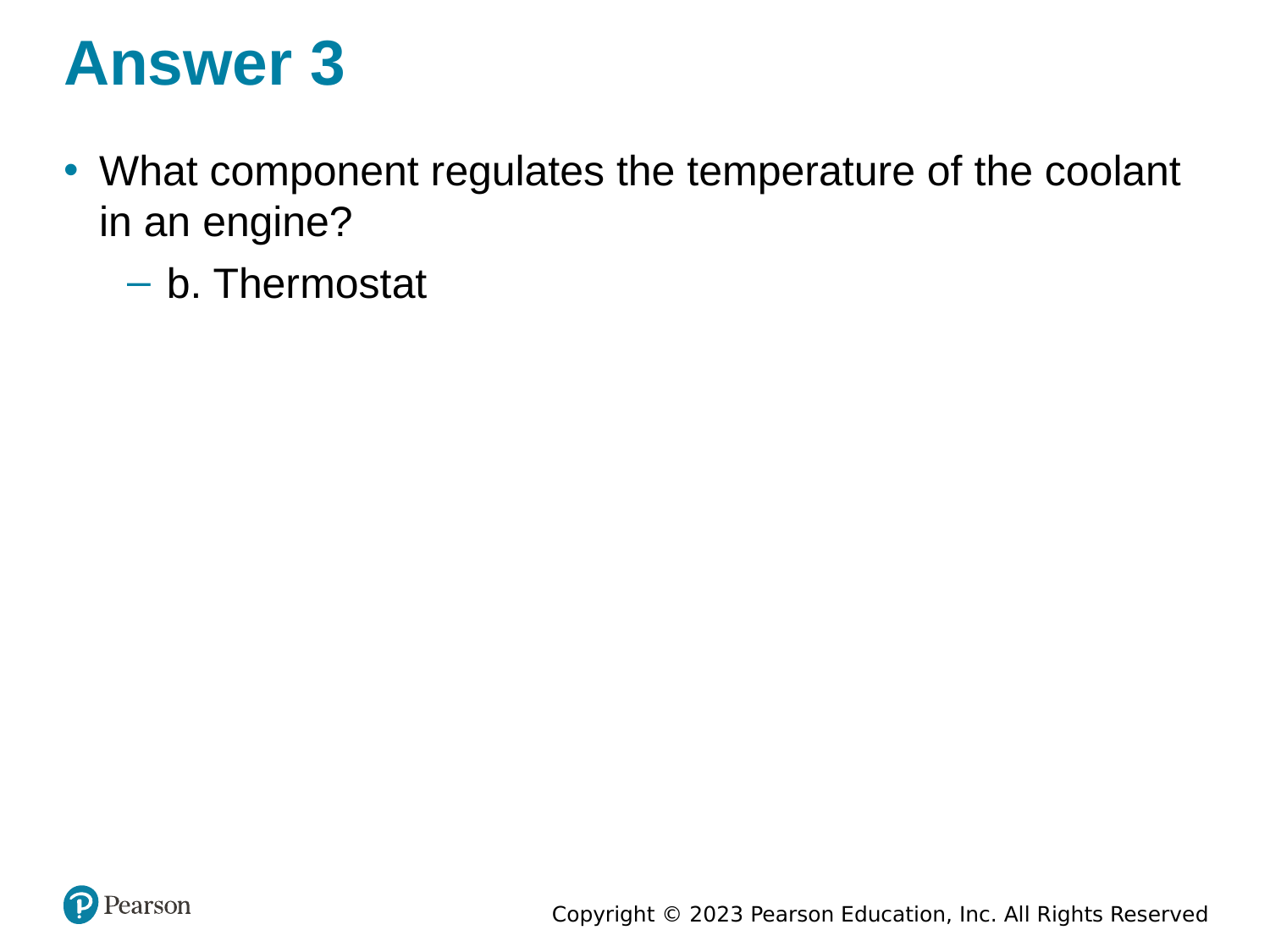

# Answer 3
What component regulates the temperature of the coolant in an engine?
b. Thermostat